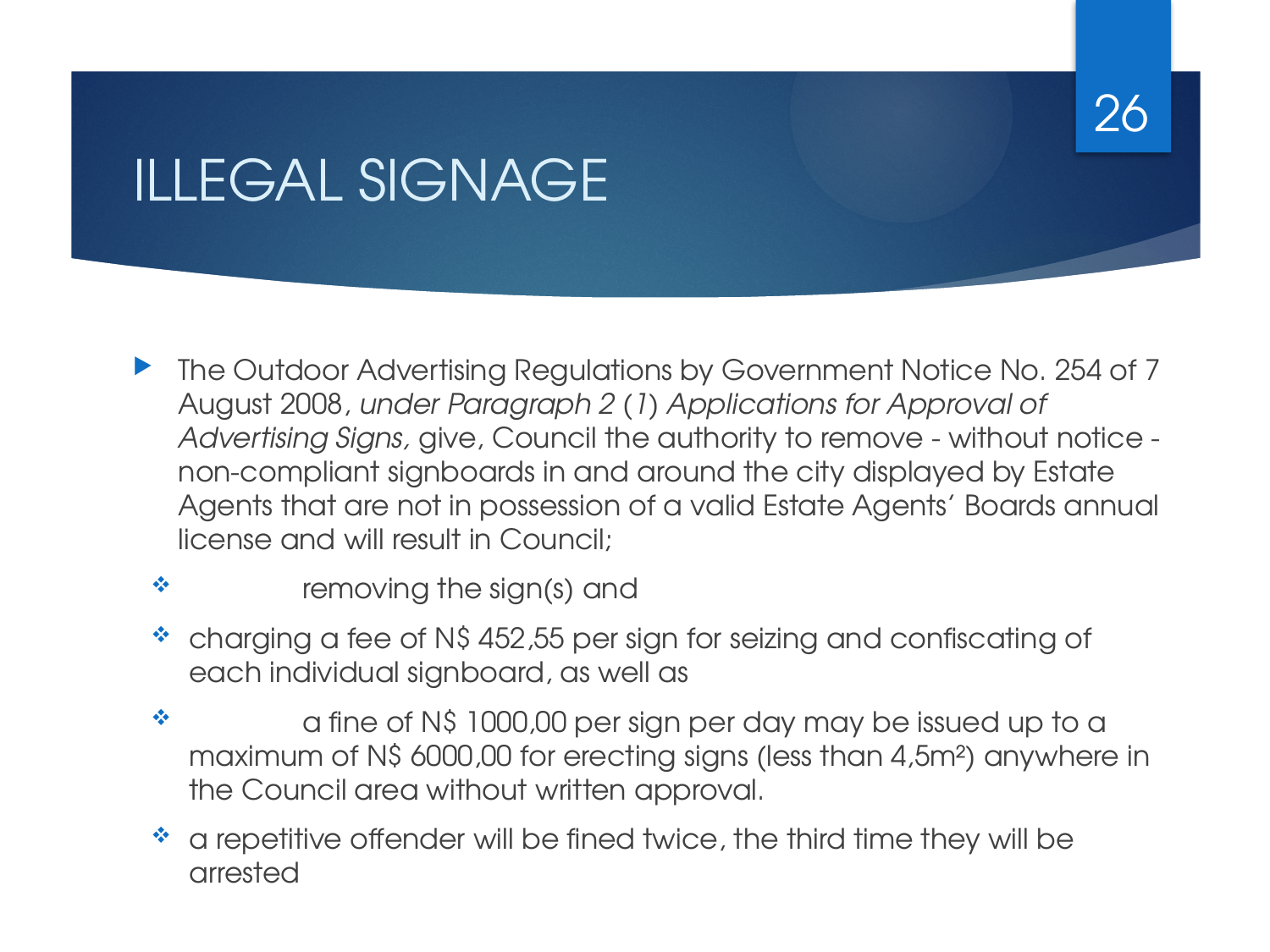

26
# ILLEGAL SIGNAGE
The Outdoor Advertising Regulations by Government Notice No. 254 of 7 August 2008, under Paragraph 2 (1) Applications for Approval of Advertising Signs, give, Council the authority to remove - without notice - non-compliant signboards in and around the city displayed by Estate Agents that are not in possession of a valid Estate Agents’ Boards annual license and will result in Council;
	removing the sign(s) and
charging a fee of N$ 452,55 per sign for seizing and confiscating of each individual signboard, as well as
	a fine of N$ 1000,00 per sign per day may be issued up to a maximum of N$ 6000,00 for erecting signs (less than 4,5m²) anywhere in the Council area without written approval.
a repetitive offender will be fined twice, the third time they will be arrested